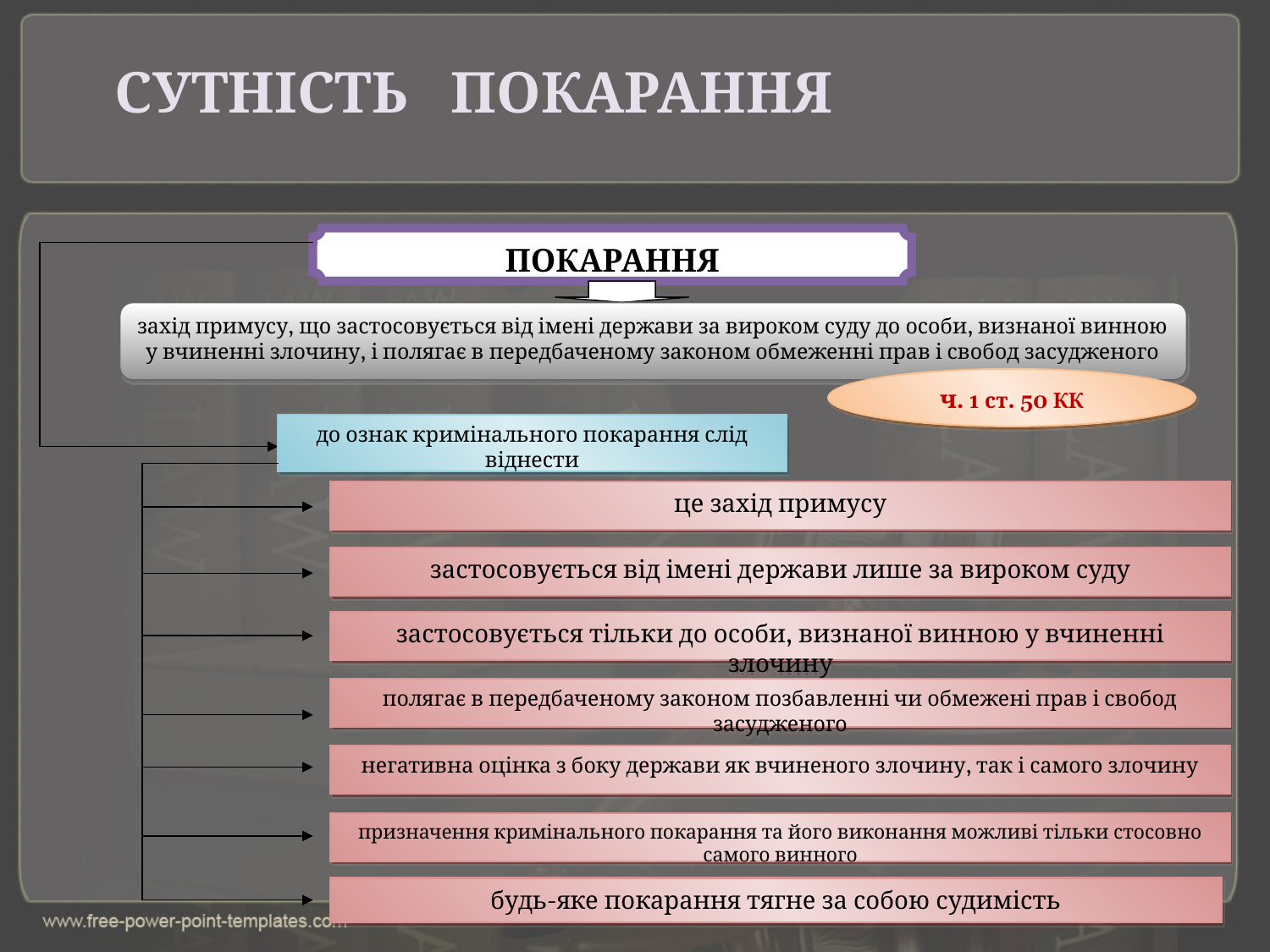

СУТНІСТЬ   ПОКАРАННЯ
ПОКАРАННЯ

захід примусу, що застосовується від імені держави за вироком суду до особи, визнаної винною у вчиненні злочину, і полягає в передбаченому законом обмеженні прав і свобод засудженого
ч. 1 ст. 50 КК
до ознак кримінального покарання слід віднести
це захід примусу
застосовується від імені держави лише за вироком суду
застосовується тільки до особи, визнаної винною у вчиненні злочину
полягає в передбаченому законом позбавленні чи обмежені прав і свобод засудженого
негативна оцінка з боку держави як вчиненого злочину, так і самого злочину
призначення кримінального покарання та його виконання можливі тільки стосовно самого винного
будь-яке покарання тягне за собою судимість